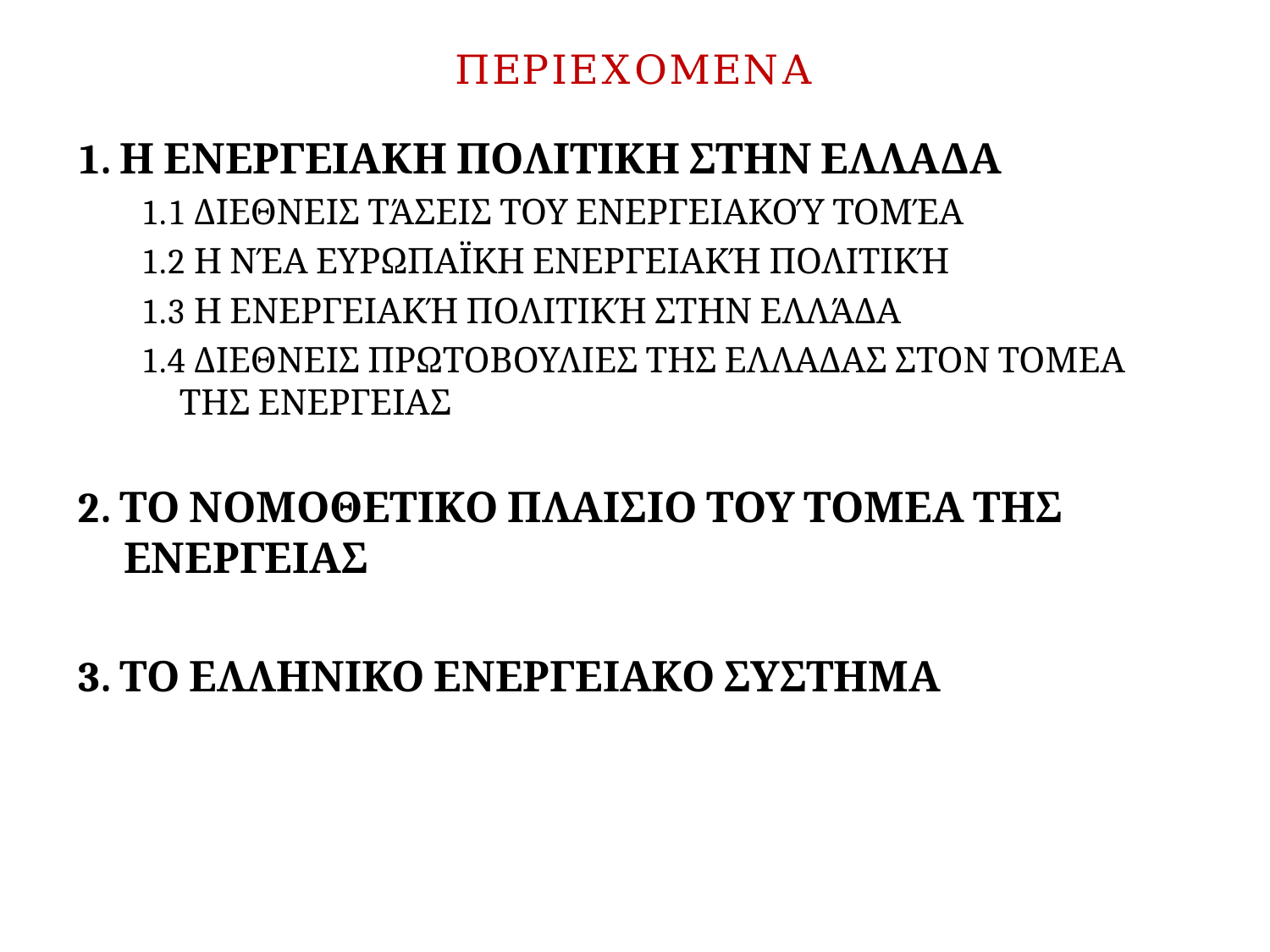

# ΠΕΡΙΕΧΟΜΕΝΑ
1. Η ΕΝΕΡΓΕΙΑΚΗ ΠΟΛΙΤΙΚΗ ΣΤΗΝ ΕΛΛΑΔΑ
1.1 ΔιεθνεΙΣ ΤάσειΣ του Ενεργειακού Τομέα
1.2 Η Νέα ΕΥΡΩΠΑΪΚΗ Ενεργειακή Πολιτική
1.3 Η Ενεργειακή Πολιτική στην Ελλάδα
1.4 ΔΙΕΘΝΕΙΣ ΠΡΩΤΟΒΟΥΛΙΕΣ ΤΗΣ ΕΛΛΑΔΑΣ ΣΤΟΝ ΤΟΜΕΑ ΤΗΣ ΕΝΕΡΓΕΙΑΣ

2. το νομοθετικο πλαισιο ΤΟΥ ΤΟΜΕΑ τηΣ ενεργειασ

3. το ελληνικο ενεργειακο συστημα